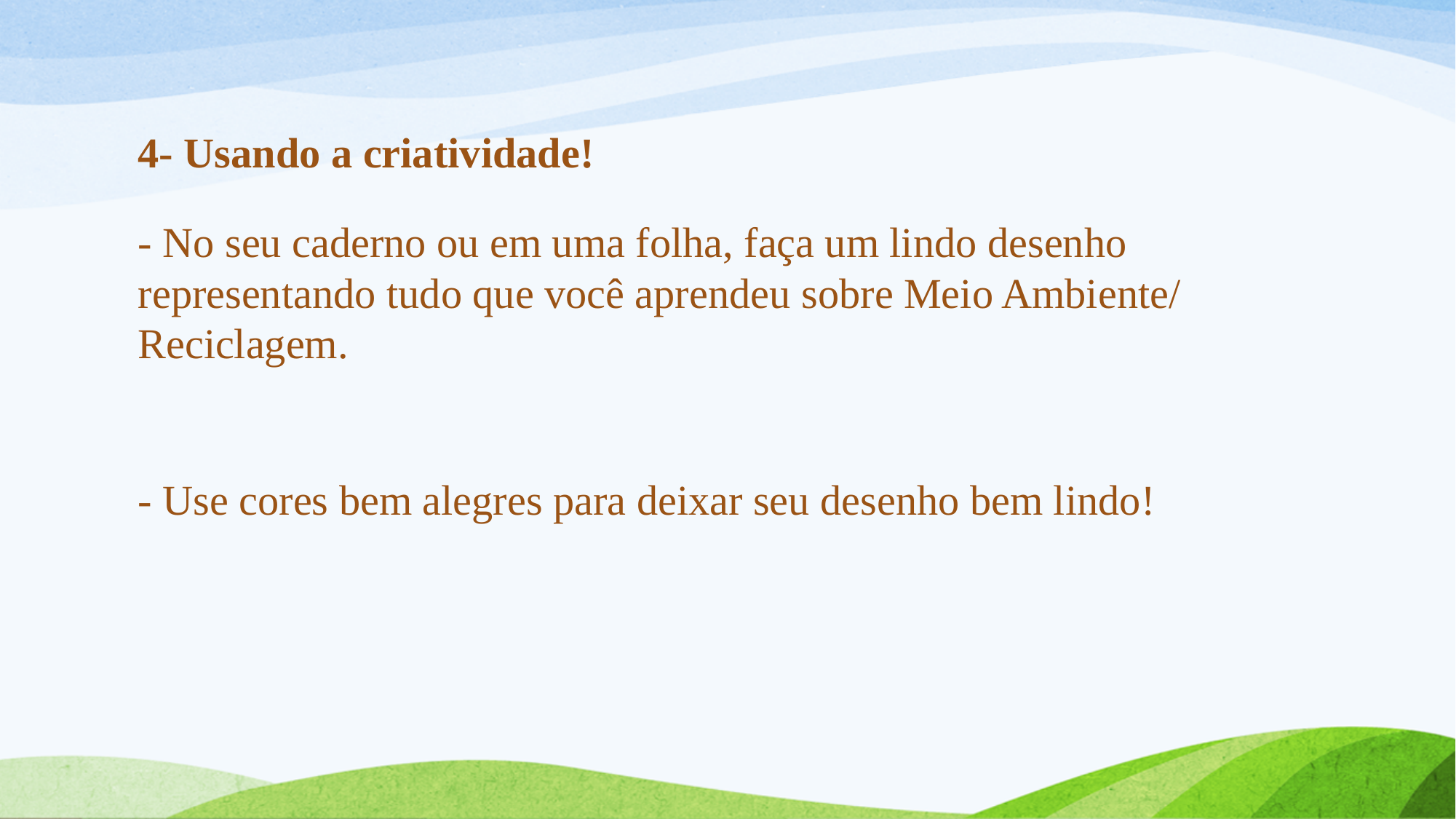

# 4- Usando a criatividade!
- No seu caderno ou em uma folha, faça um lindo desenho representando tudo que você aprendeu sobre Meio Ambiente/  Reciclagem.

- Use cores bem alegres para deixar seu desenho bem lindo!